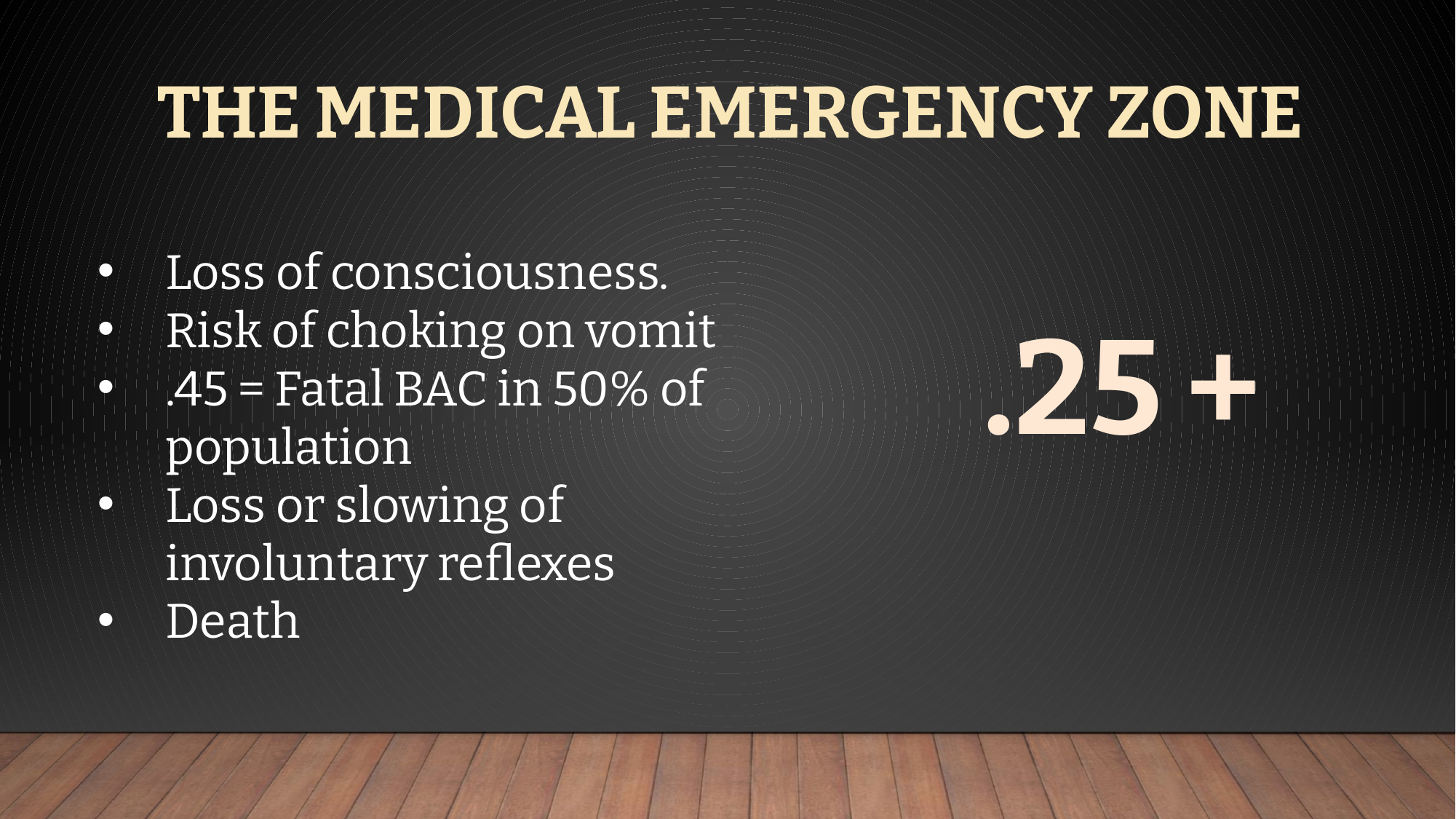

THE MEDICAL EMERGENCY ZONE
Loss of consciousness.
Risk of choking on vomit
.45 = Fatal BAC in 50% of population
Loss or slowing of involuntary reflexes
Death
.25 +